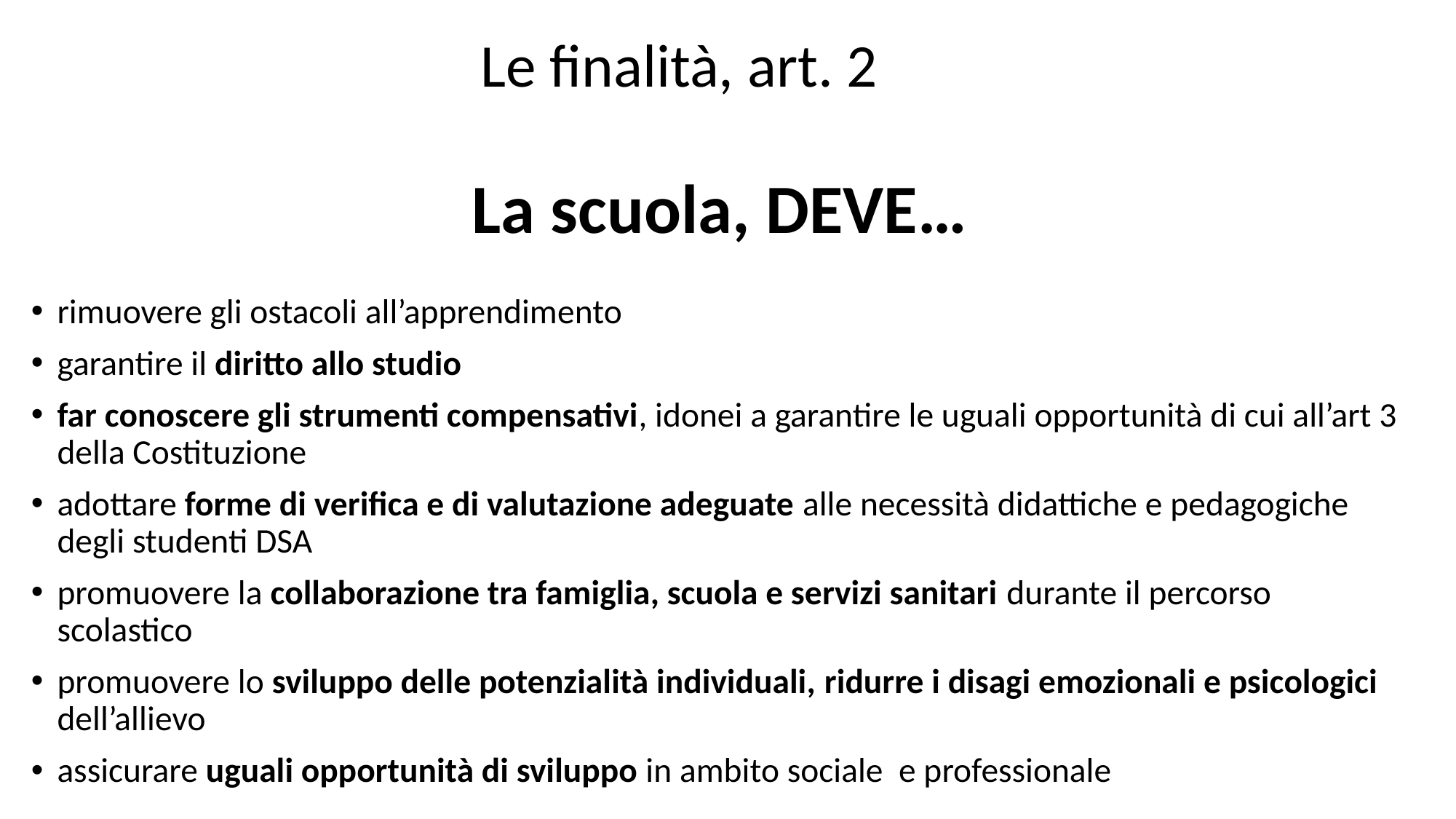

# Le finalità, art. 2
La scuola, DEVE…

rimuovere gli ostacoli all’apprendimento
garantire il diritto allo studio
far conoscere gli strumenti compensativi, idonei a garantire le uguali opportunità di cui all’art 3 della Costituzione
adottare forme di verifica e di valutazione adeguate alle necessità didattiche e pedagogiche degli studenti DSA
promuovere la collaborazione tra famiglia, scuola e servizi sanitari durante il percorso scolastico
promuovere lo sviluppo delle potenzialità individuali, ridurre i disagi emozionali e psicologici dell’allievo
assicurare uguali opportunità di sviluppo in ambito sociale  e professionale